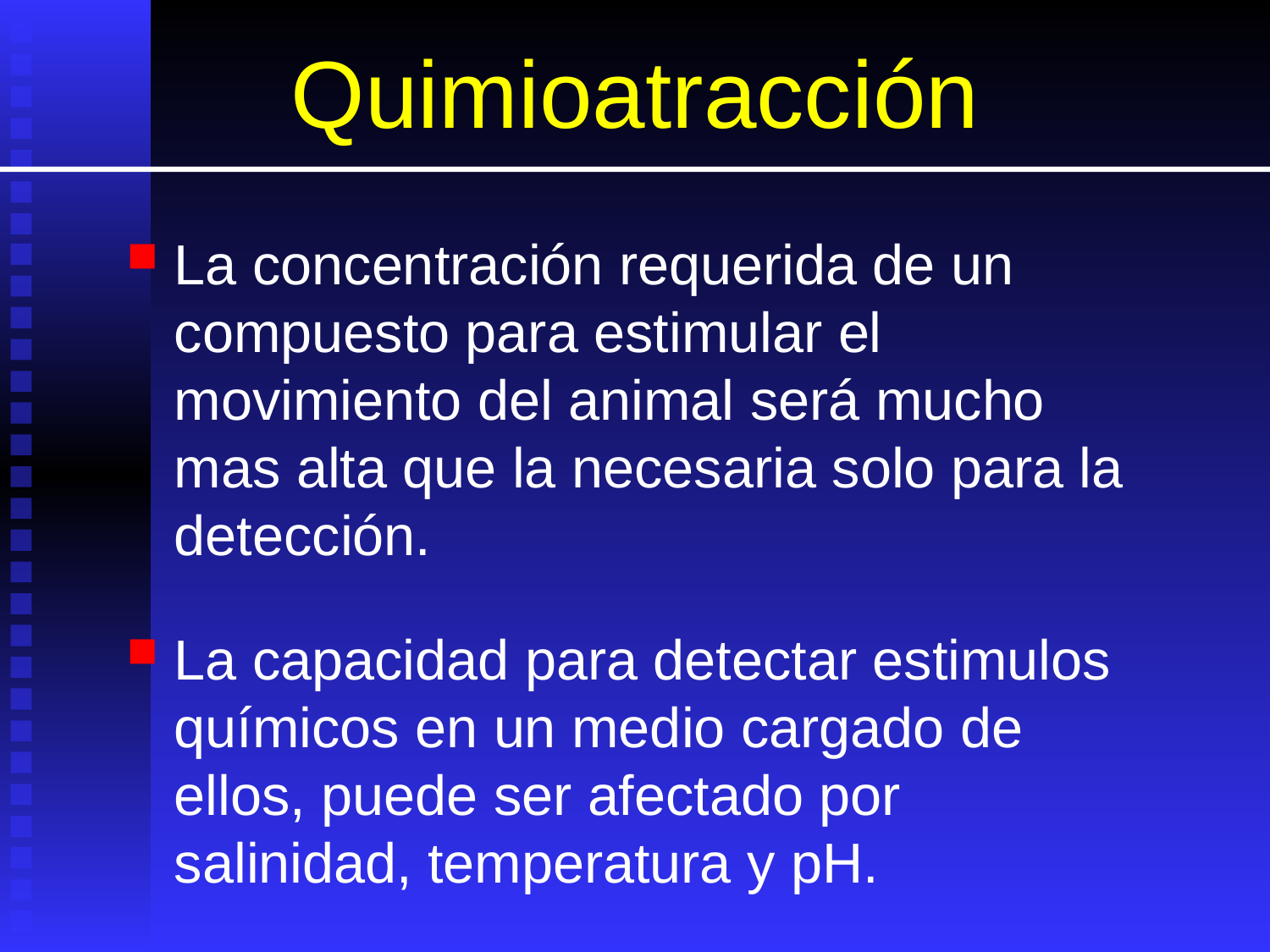

# Quimioatracción

La concentración requerida de un compuesto para estimular el movimiento del animal será mucho mas alta que la necesaria solo para la detección.
La capacidad para detectar estimulos químicos en un medio cargado de ellos, puede ser afectado por salinidad, temperatura y pH.